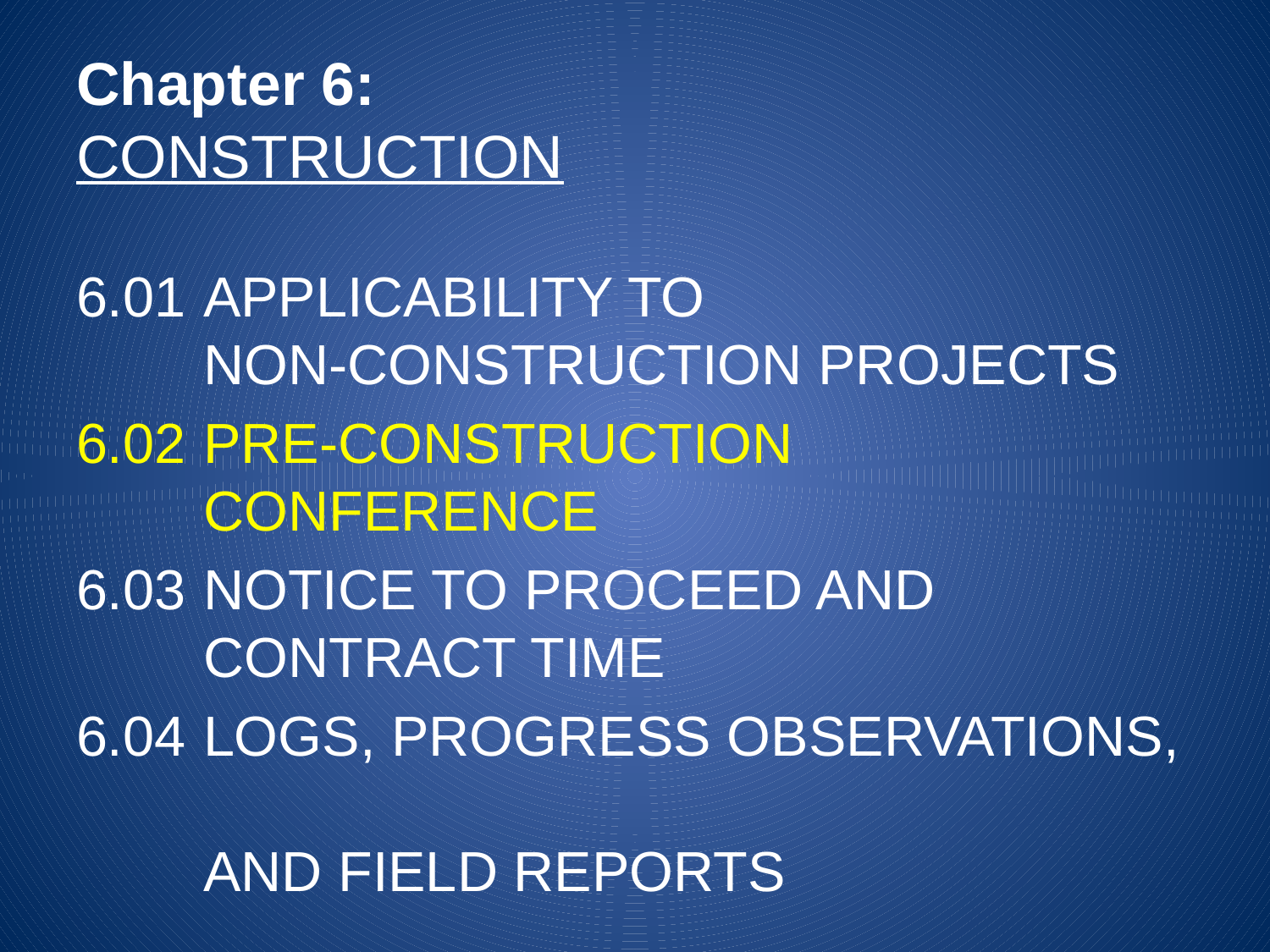

# Chapter 6: CONSTRUCTION
6.01	APPLICABILITY TO
	NON-CONSTRUCTION PROJECTS
6.02	PRE-CONSTRUCTION
	CONFERENCE
6.03	NOTICE TO PROCEED and
	CONTRACT TIME
6.04	Logs, Progress Observations,
	and Field Reports